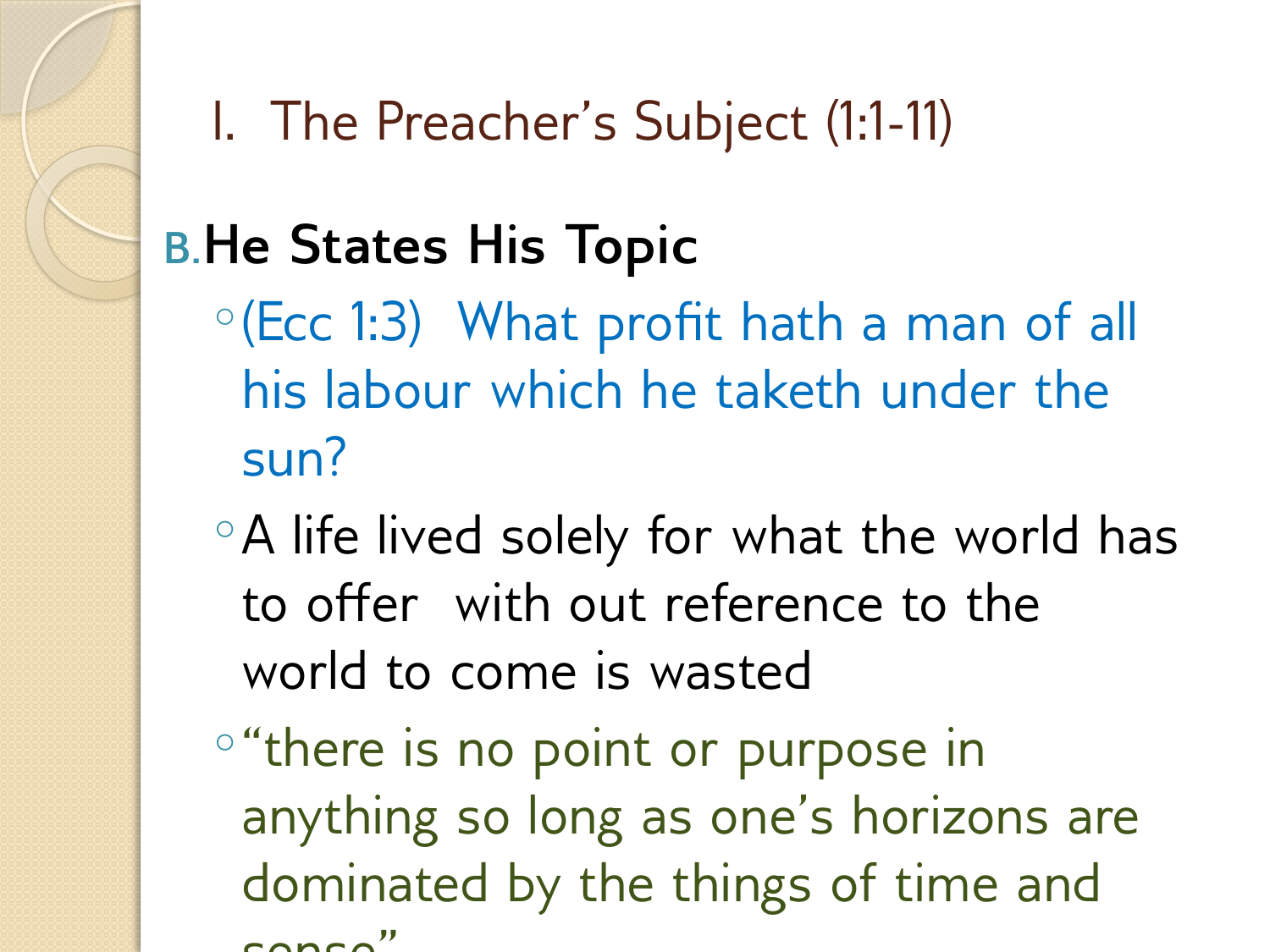

# I.  The Preacher’s Subject (1:1-11)
He States His Topic
(Ecc 1:3)  What profit hath a man of all his labour which he taketh under the sun?
A life lived solely for what the world has to offer  with out reference to the world to come is wasted
“there is no point or purpose in anything so long as one’s horizons are dominated by the things of time and sense”